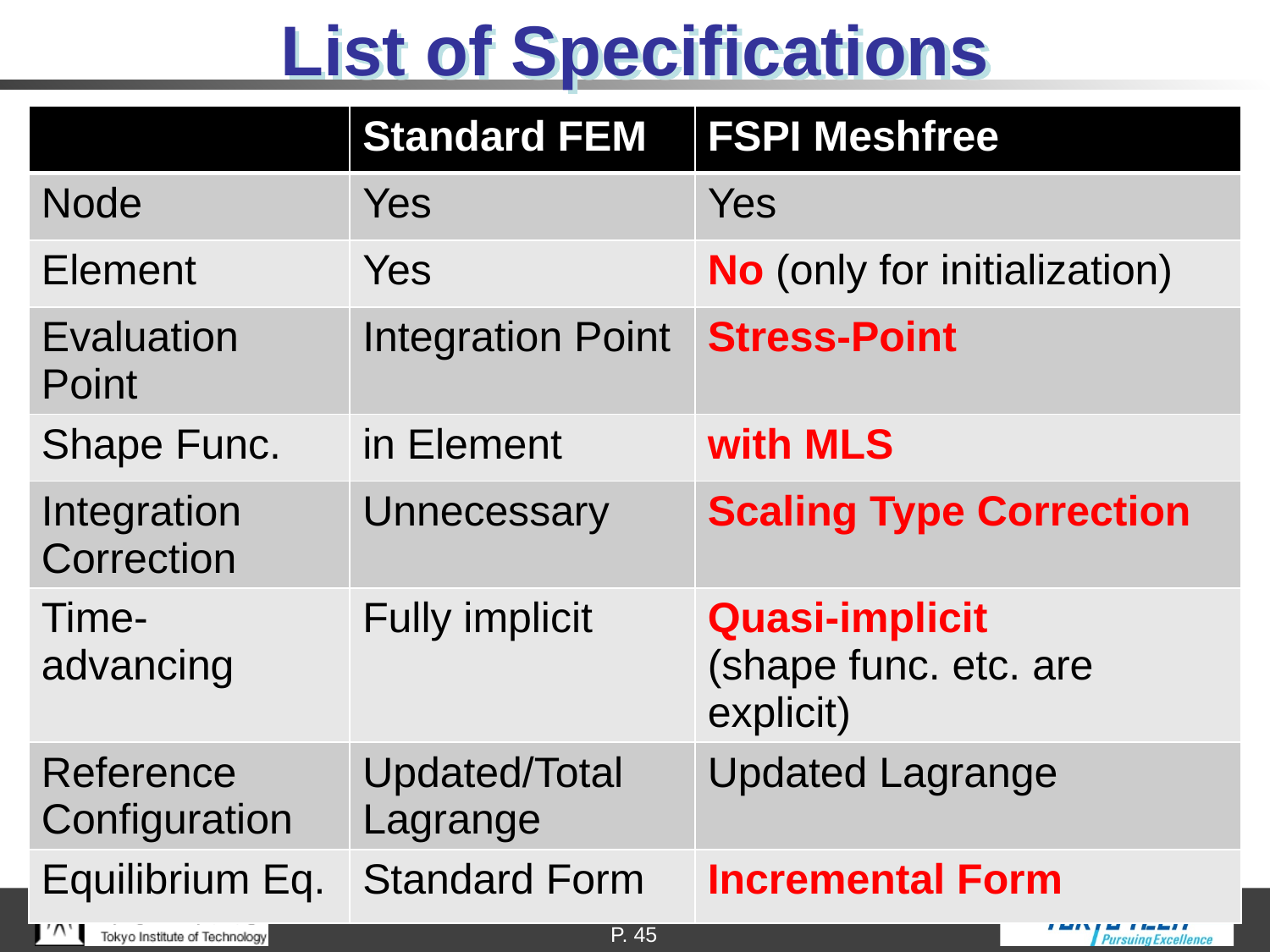

# List of Specifications
|  | Standard FEM | FSPI Meshfree |
| --- | --- | --- |
| Node | Yes | Yes |
| Element | Yes | No (only for initialization) |
| Evaluation Point | Integration Point | Stress-Point |
| Shape Func. | in Element | with MLS |
| Integration Correction | Unnecessary | Scaling Type Correction |
| Time-advancing | Fully implicit | Quasi-implicit (shape func. etc. are explicit) |
| Reference Configuration | Updated/Total Lagrange | Updated Lagrange |
| Equilibrium Eq. | Standard Form | Incremental Form |
P. 45